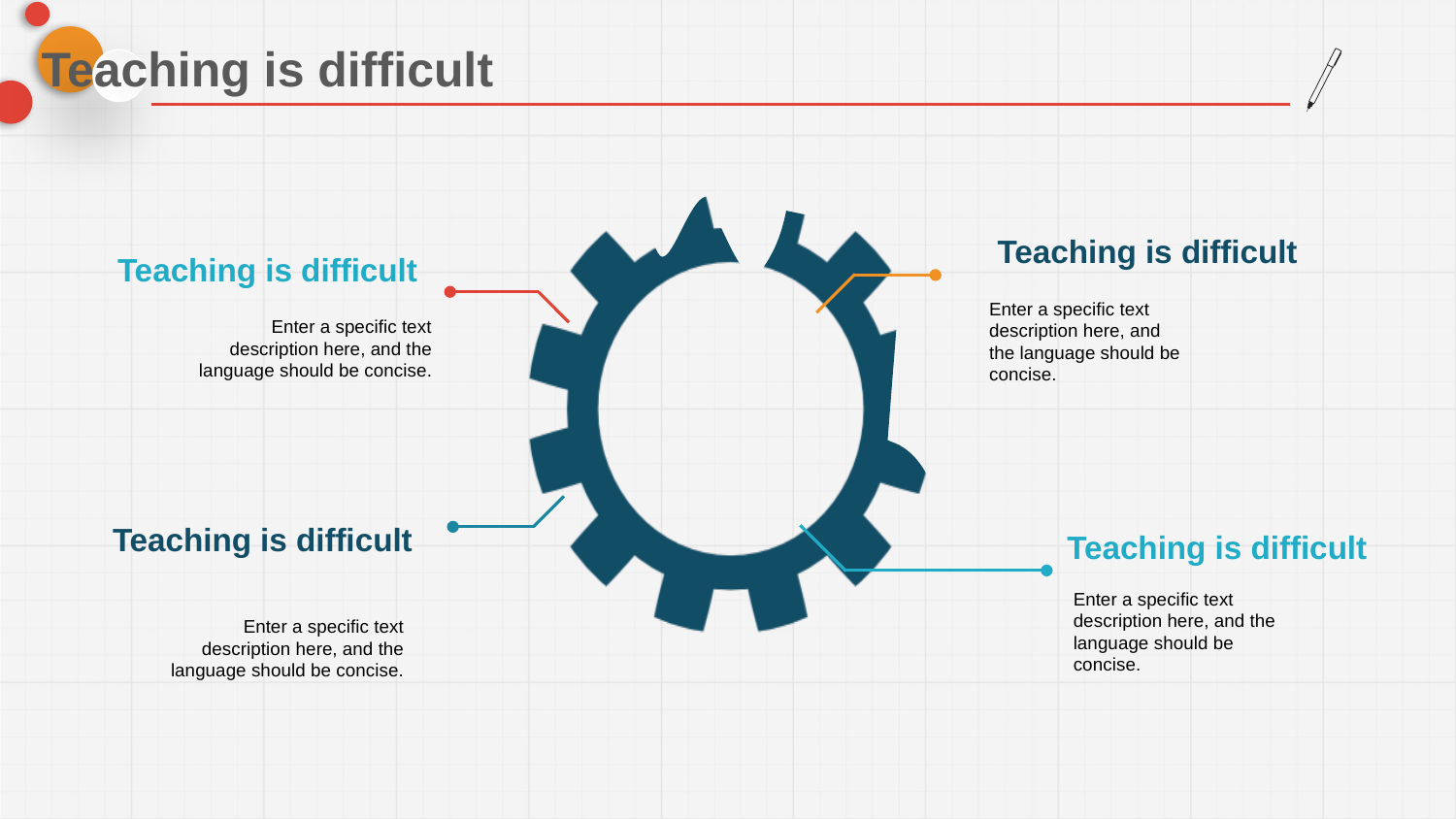

Teaching is difficult

Teaching is difficult
Teaching is difficult
Enter a specific text description here, and the language should be concise.

Enter a specific text description here, and the language should be concise.

Teaching is difficult
Teaching is difficult
Enter a specific text description here, and the language should be concise.

Enter a specific text description here, and the language should be concise.